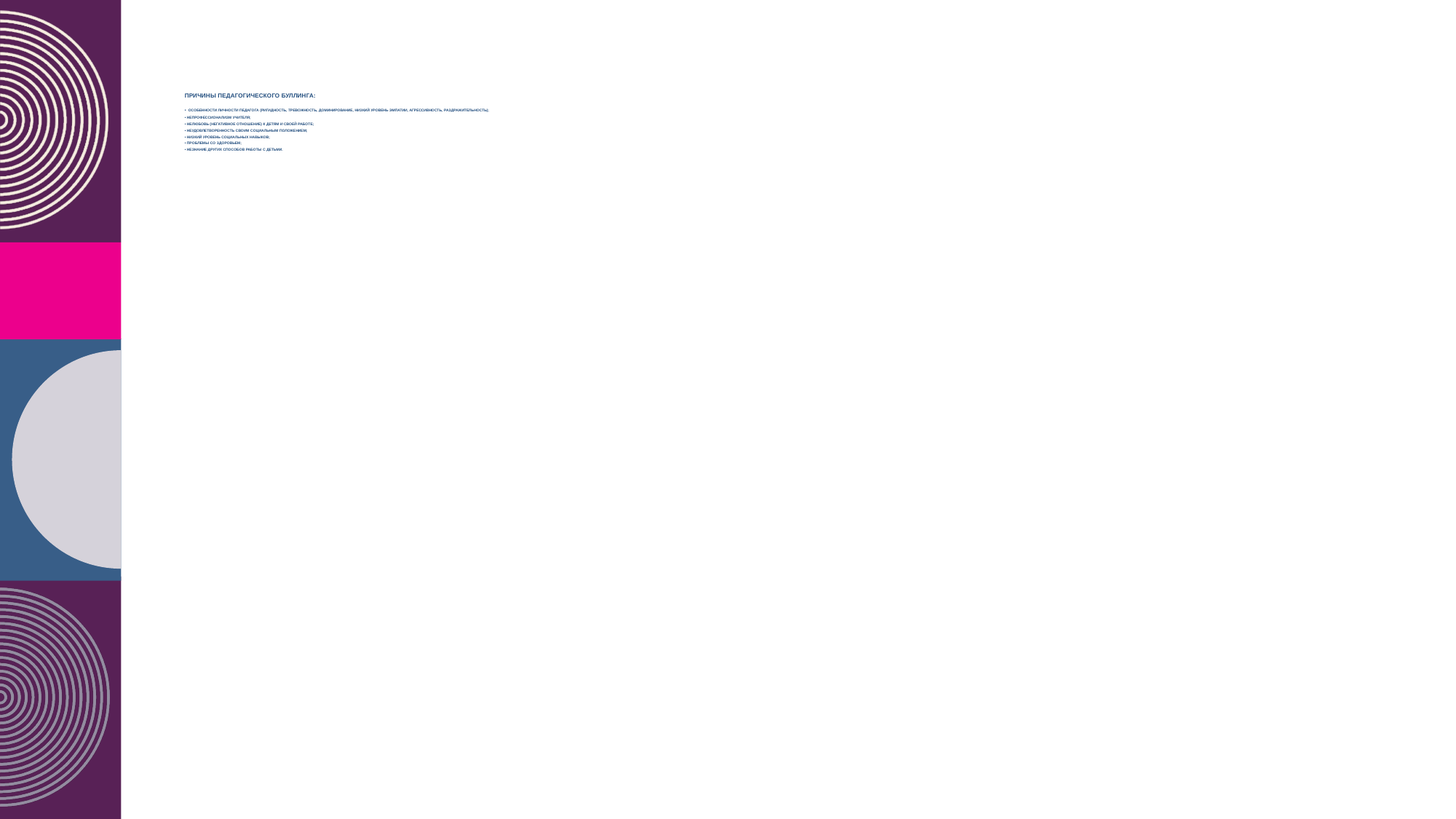

# Причины педагогического буллинга: • особенности личности педагога (ригидность, тревожность, доминирование, низкий уровень эмпатии, агрессивность, раздражительность); • непрофессионализм учителя; • нелюбовь (негативное отношение) к детям и своей работе; • неудовлетворенность своим социальным положением; • низкий уровень социальных навыков; • проблемы со здоровьем; • незнание других способов работы с детьми.